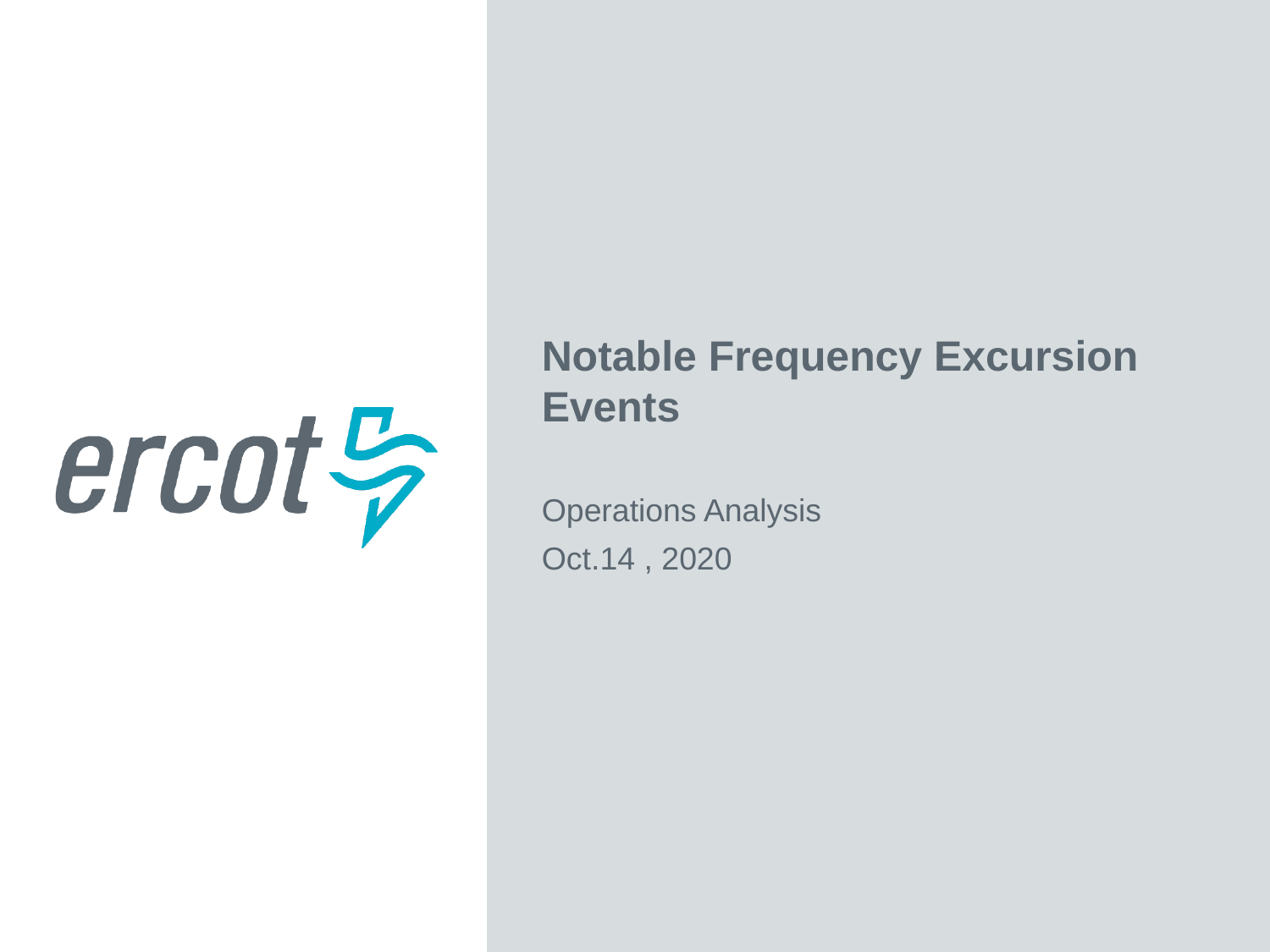

Notable Frequency Excursion Events

Operations Analysis
Oct.14 , 2020